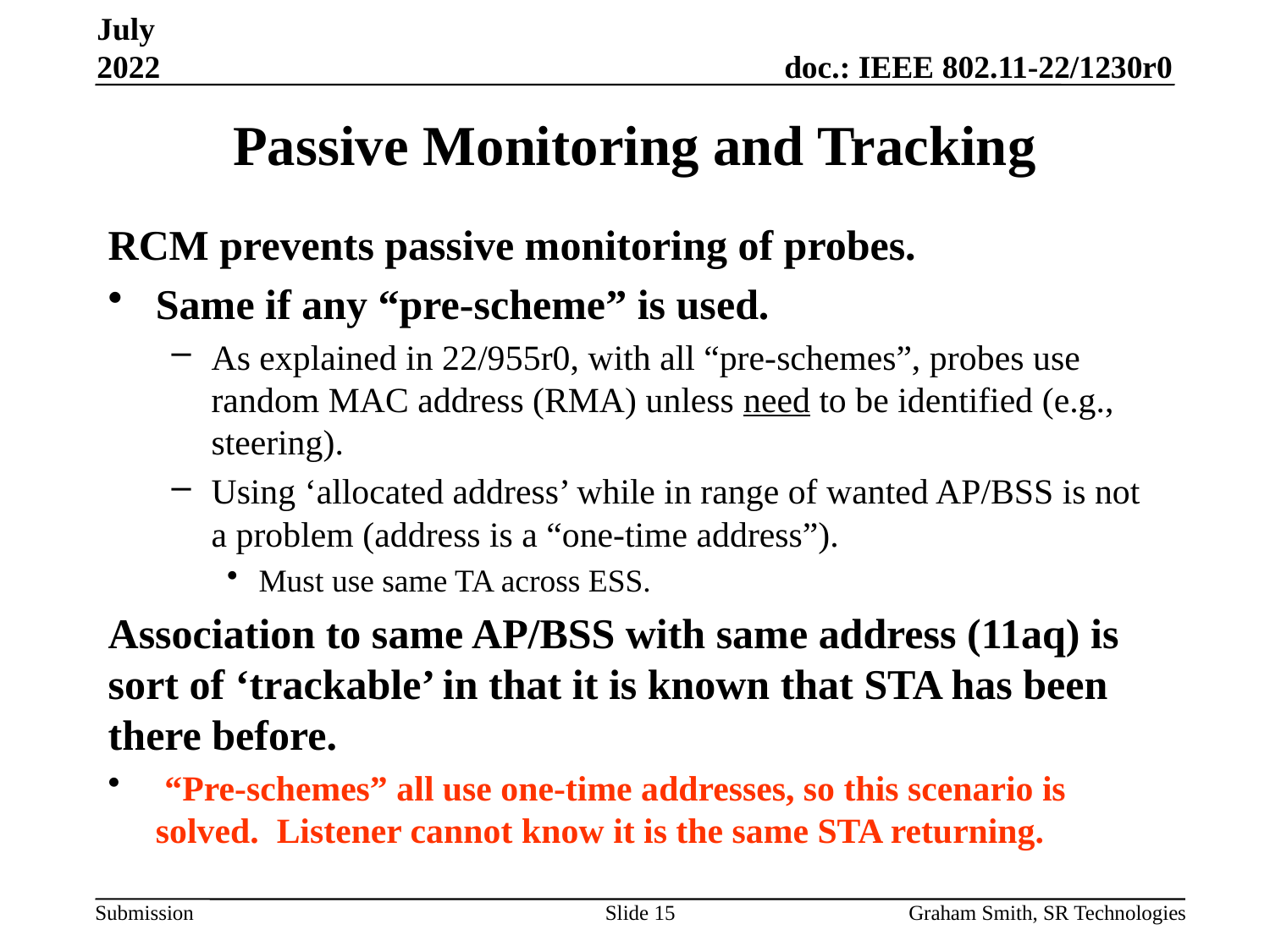

July 2022
# Passive Monitoring and Tracking
RCM prevents passive monitoring of probes.
Same if any “pre-scheme” is used.
As explained in 22/955r0, with all “pre-schemes”, probes use random MAC address (RMA) unless need to be identified (e.g., steering).
Using ‘allocated address’ while in range of wanted AP/BSS is not a problem (address is a “one-time address”).
Must use same TA across ESS.
Association to same AP/BSS with same address (11aq) is sort of ‘trackable’ in that it is known that STA has been there before.
 “Pre-schemes” all use one-time addresses, so this scenario is solved.  Listener cannot know it is the same STA returning.
Slide 15
Graham Smith, SR Technologies